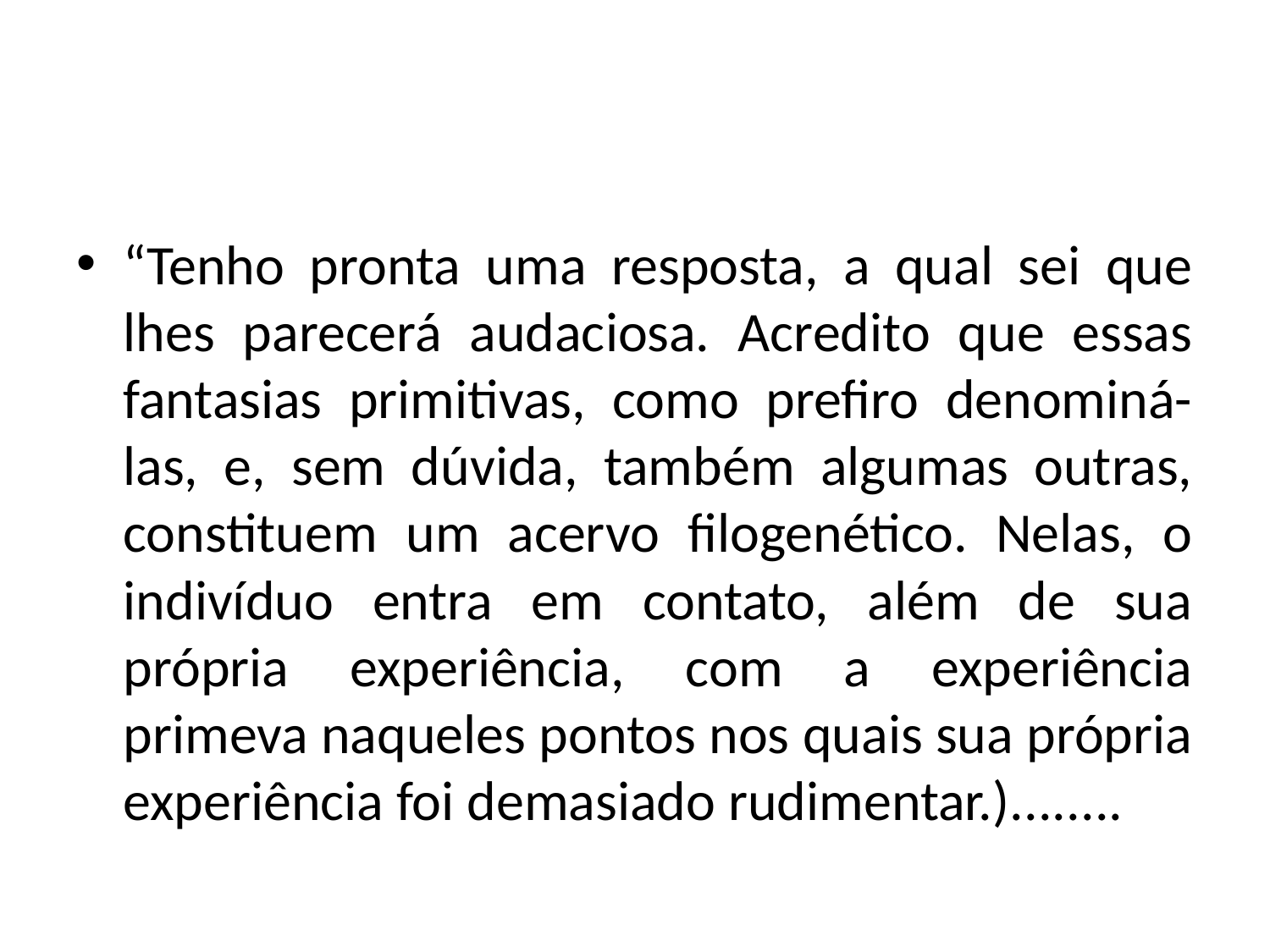

#
“Tenho pronta uma resposta, a qual sei que lhes parecerá audaciosa. Acredito que essas fantasias primitivas, como prefiro denominá-las, e, sem dúvida, também algumas outras, constituem um acervo filogenético. Nelas, o indivíduo entra em contato, além de sua própria experiência, com a experiência primeva naqueles pontos nos quais sua própria experiência foi demasiado rudimentar.)........